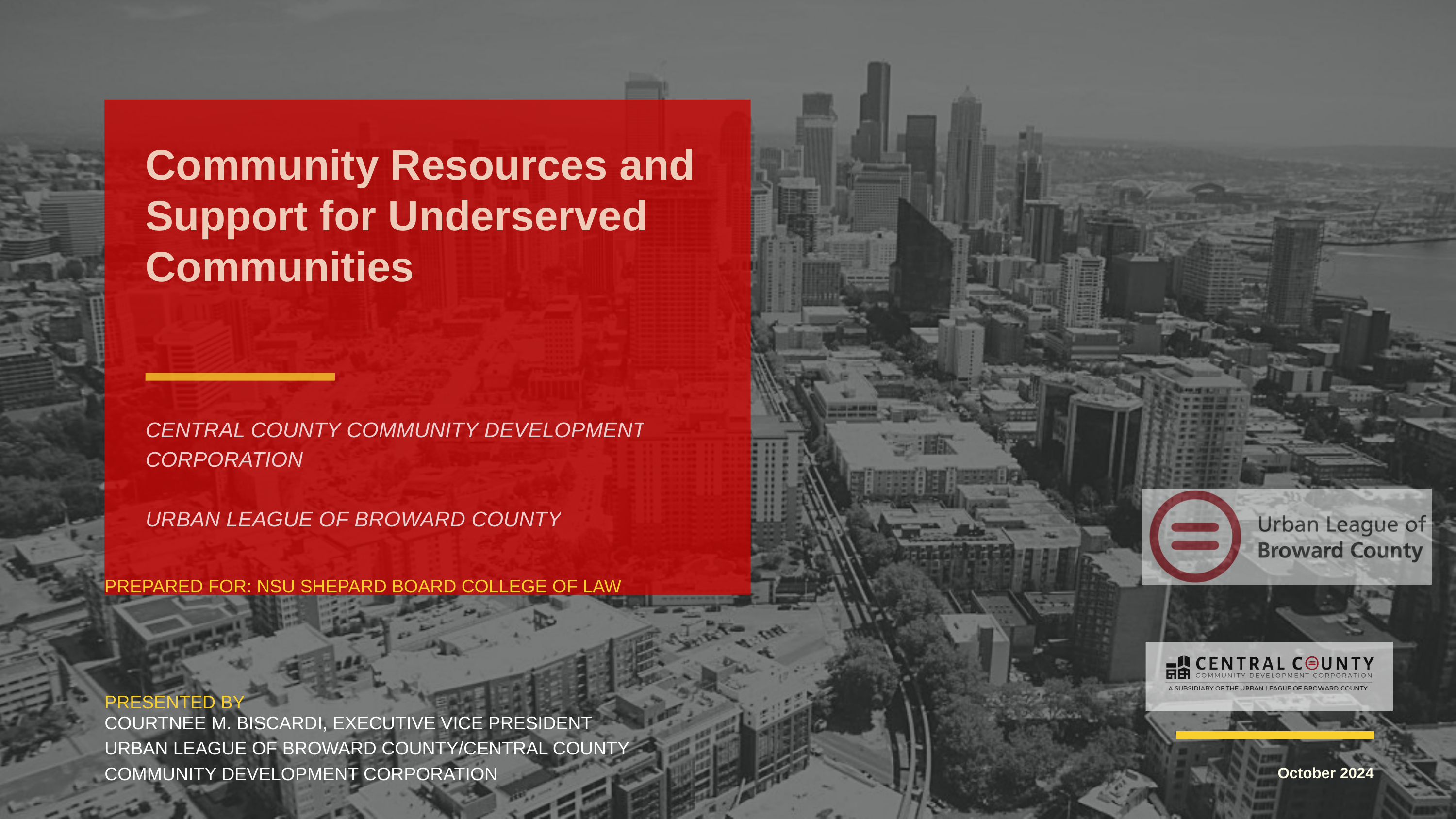

Community Resources and Support for Underserved Communities

CENTRAL COUNTY COMMUNITY DEVELOPMENT CORPORATION

URBAN LEAGUE OF BROWARD COUNTY

PREPARED FOR: NSU SHEPARD BOARD COLLEGE OF LAW

PRESENTED BY
COURTNEE M. BISCARDI, EXECUTIVE VICE PRESIDENT
URBAN LEAGUE OF BROWARD COUNTY/CENTRAL COUNTY COMMUNITY DEVELOPMENT CORPORATION

October 2024